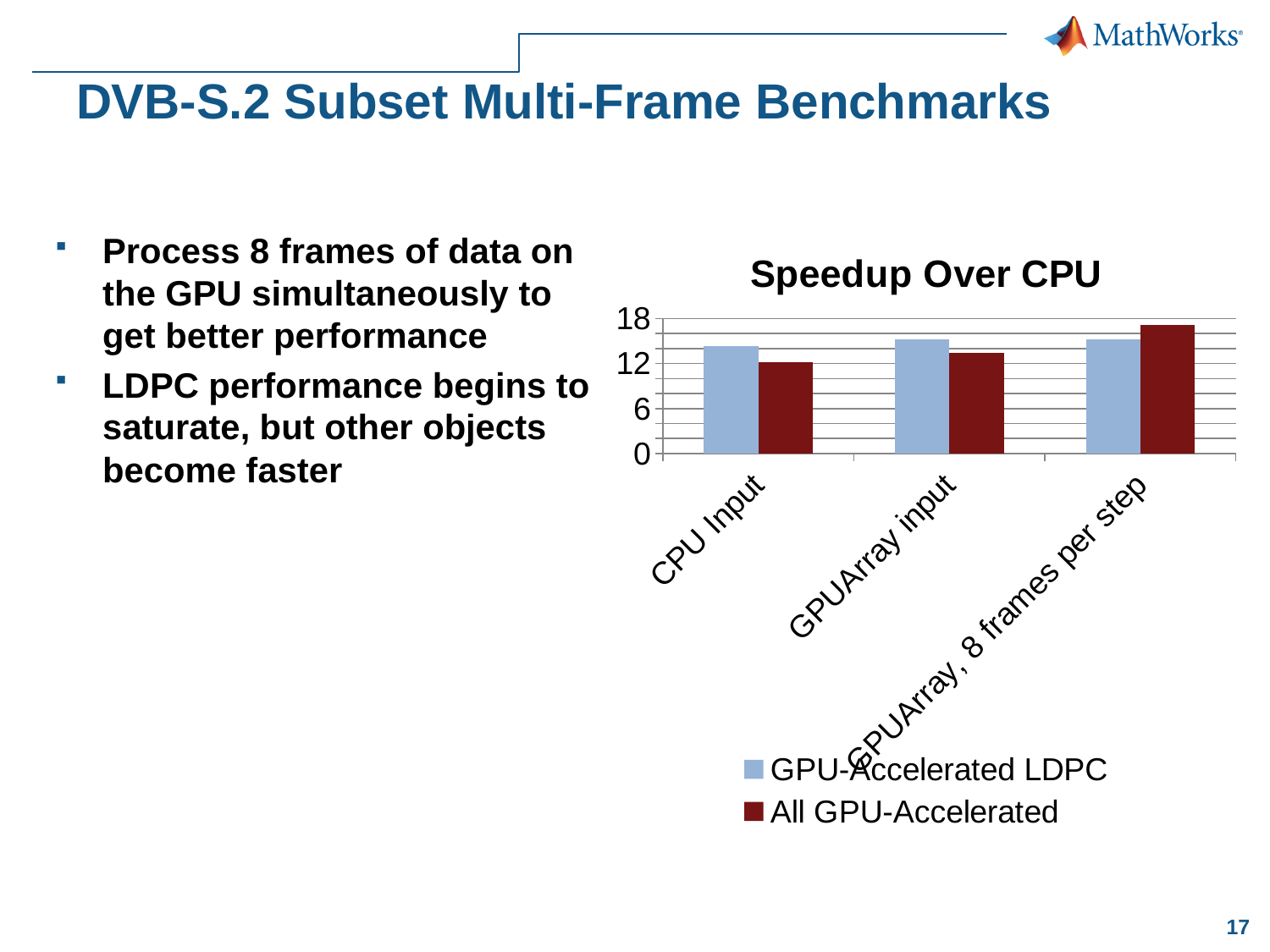

# DVB-S.2 Subset Multi-Frame Benchmarks
Process 8 frames of data on the GPU simultaneously to get better performance
LDPC performance begins to saturate, but other objects become faster

### Chart: Speedup Over CPU

| Category | GPU-Accelerated LDPC | All GPU-Accelerated |
|---|---|---|
| CPU Input | 14.36781609195402 | 12.1713729308666 |
| GPUArray input | 15.2439024390244 | 13.44086021505376 |
| GPUArray, 8 frames per step | 15.2439024390244 | 17.12328767123288 |